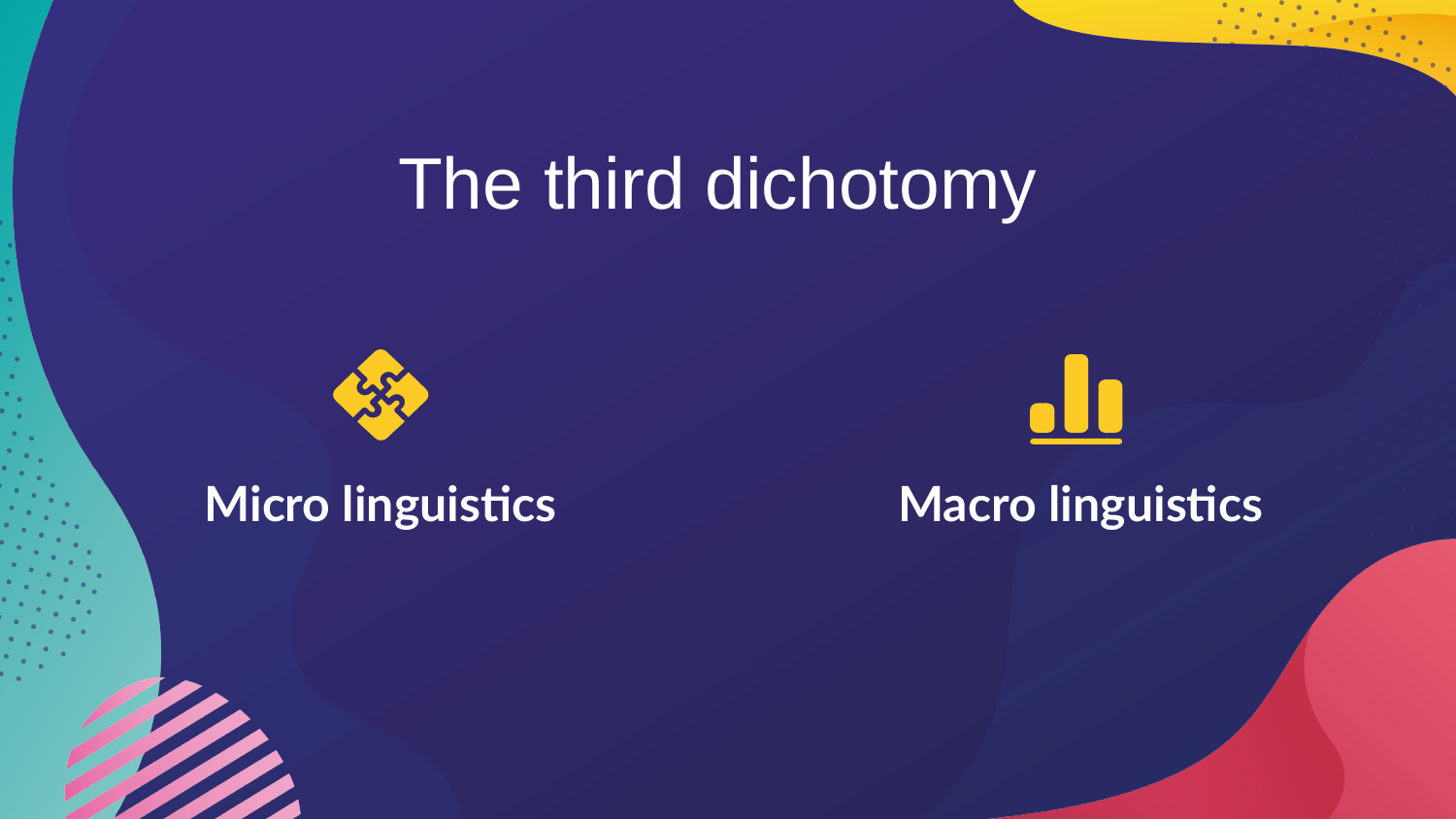

# The third dichotomy

Micro linguistics
Macro linguistics